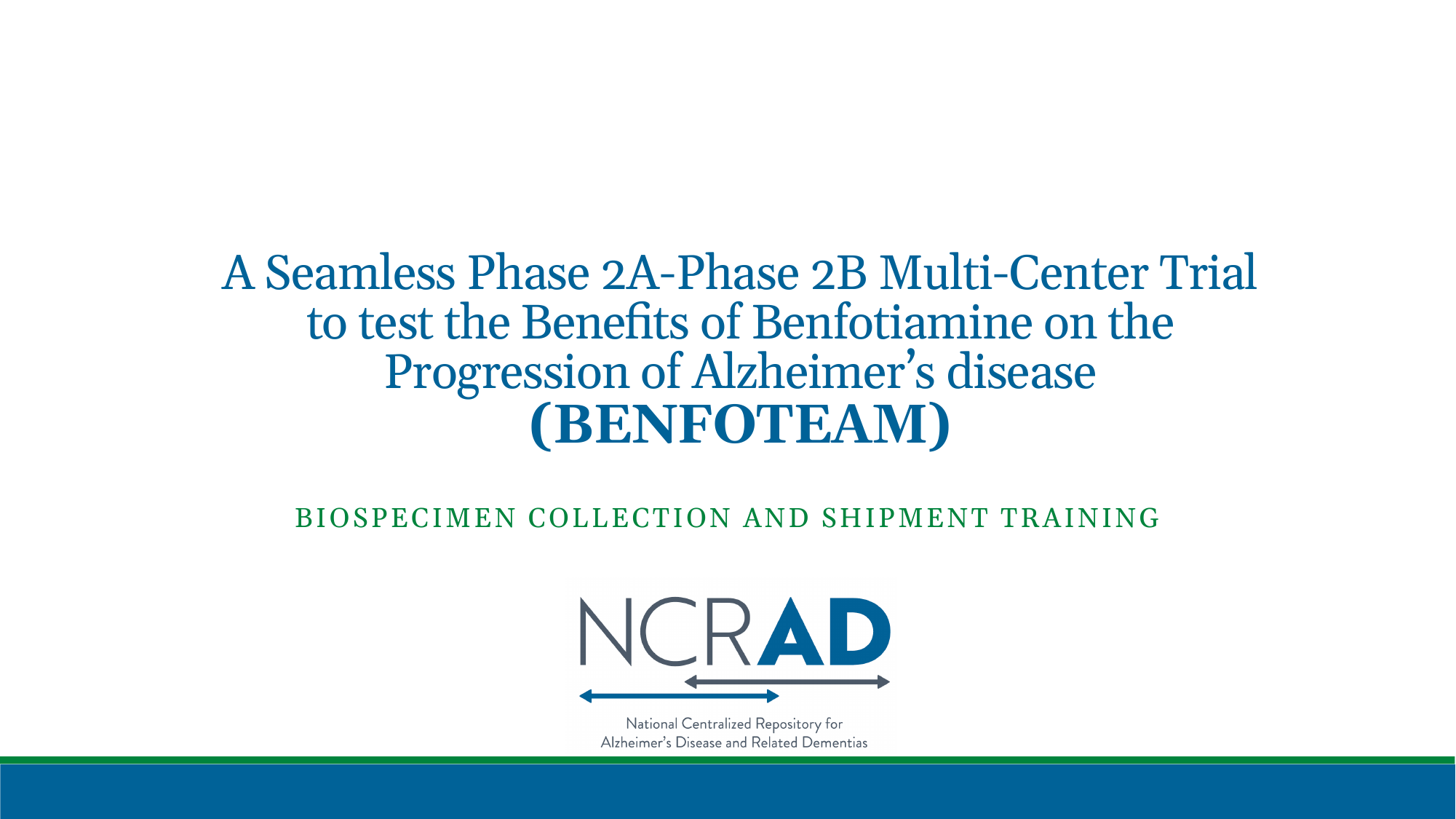

# A Seamless Phase 2A-Phase 2B Multi-Center Trial to test the Benefits of Benfotiamine on the Progression of Alzheimer’s disease (BENFOTEAM)
Biospecimen Collection and Shipment training